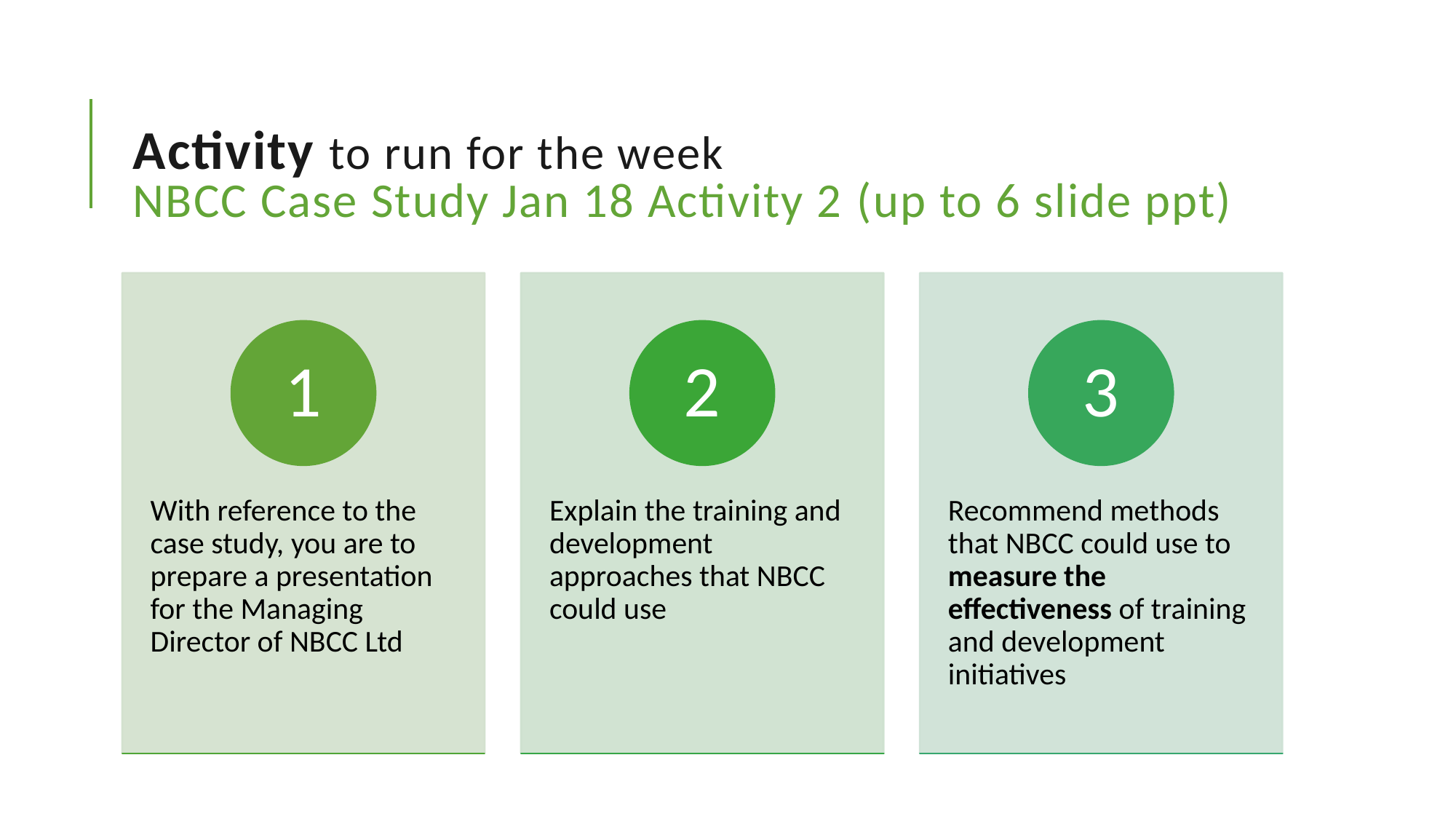

# Activity to run for the week NBCC Case Study Jan 18 Activity 2 (up to 6 slide ppt)
With reference to the case study, you are to prepare a presentation for the Managing Director of NBCC Ltd
1
Explain the training and development approaches that NBCC could use
2
Recommend methods that NBCC could use to measure the effectiveness of training and development initiatives
3